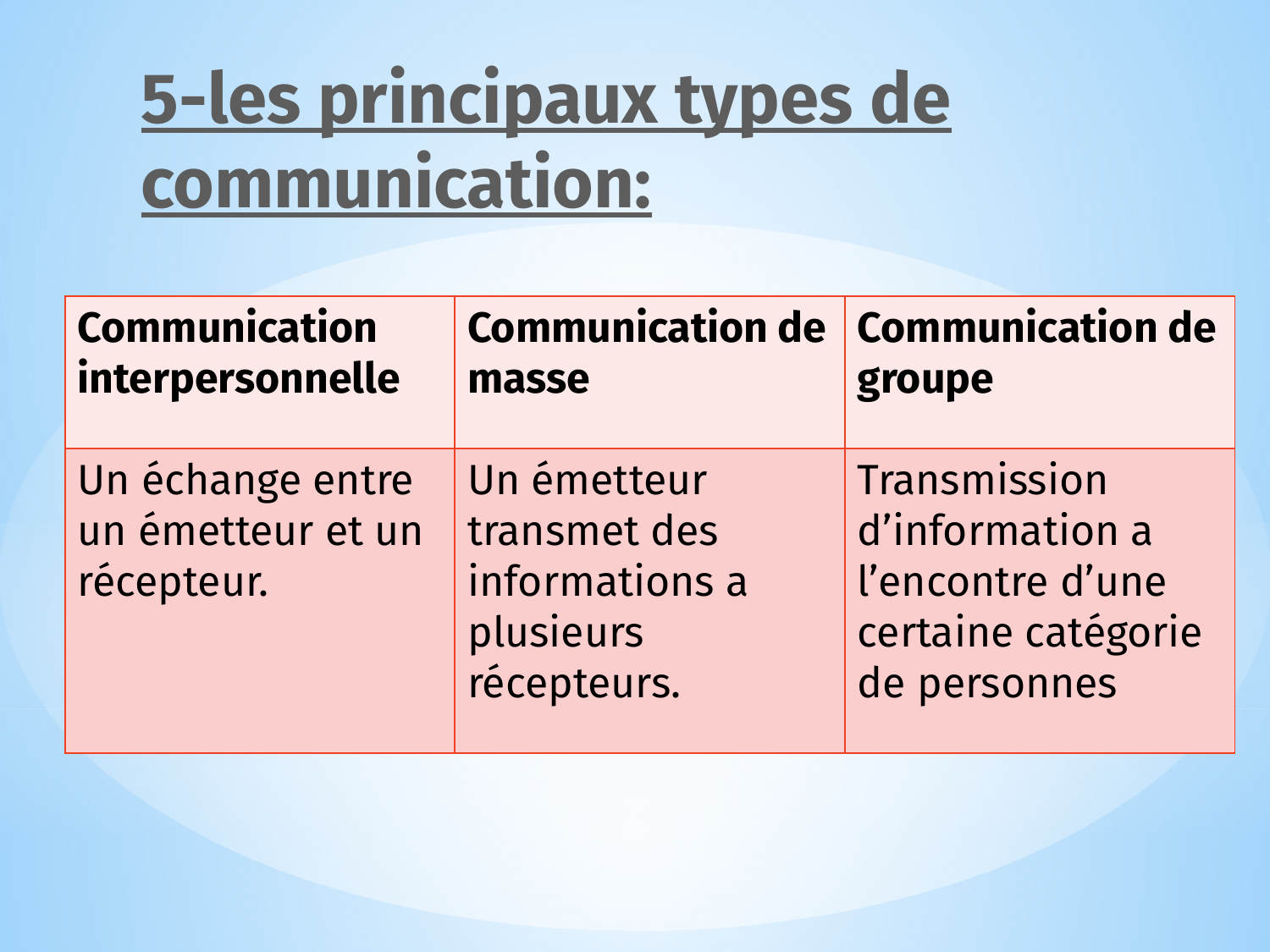

5-les principaux types de communication:
| Communication interpersonnelle | Communication de masse | Communication de groupe |
| --- | --- | --- |
| Un échange entre un émetteur et un récepteur. | Un émetteur transmet des informations a plusieurs récepteurs. | Transmission d’information a l’encontre d’une certaine catégorie de personnes |